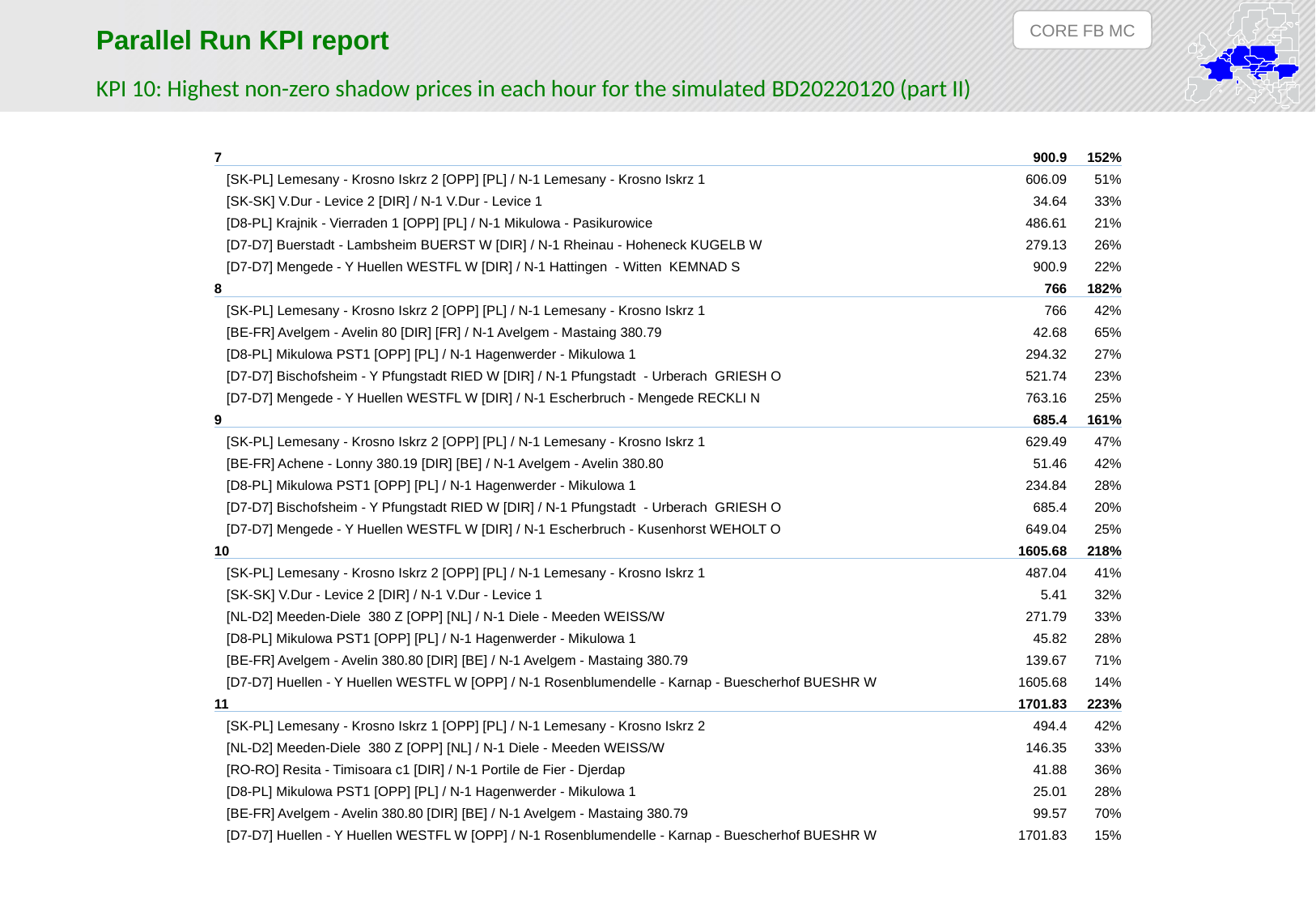

CORE FB MC
Parallel Run KPI report
KPI 10: Highest non-zero shadow prices in each hour for the simulated BD20220120 (part II)
| 7 | 900.9 | 152% |
| --- | --- | --- |
| [SK-PL] Lemesany - Krosno Iskrz 2 [OPP] [PL] / N-1 Lemesany - Krosno Iskrz 1 | 606.09 | 51% |
| [SK-SK] V.Dur - Levice 2 [DIR] / N-1 V.Dur - Levice 1 | 34.64 | 33% |
| [D8-PL] Krajnik - Vierraden 1 [OPP] [PL] / N-1 Mikulowa - Pasikurowice | 486.61 | 21% |
| [D7-D7] Buerstadt - Lambsheim BUERST W [DIR] / N-1 Rheinau - Hoheneck KUGELB W | 279.13 | 26% |
| [D7-D7] Mengede - Y Huellen WESTFL W [DIR] / N-1 Hattingen - Witten KEMNAD S | 900.9 | 22% |
| 8 | 766 | 182% |
| [SK-PL] Lemesany - Krosno Iskrz 2 [OPP] [PL] / N-1 Lemesany - Krosno Iskrz 1 | 766 | 42% |
| [BE-FR] Avelgem - Avelin 80 [DIR] [FR] / N-1 Avelgem - Mastaing 380.79 | 42.68 | 65% |
| [D8-PL] Mikulowa PST1 [OPP] [PL] / N-1 Hagenwerder - Mikulowa 1 | 294.32 | 27% |
| [D7-D7] Bischofsheim - Y Pfungstadt RIED W [DIR] / N-1 Pfungstadt - Urberach GRIESH O | 521.74 | 23% |
| [D7-D7] Mengede - Y Huellen WESTFL W [DIR] / N-1 Escherbruch - Mengede RECKLI N | 763.16 | 25% |
| 9 | 685.4 | 161% |
| [SK-PL] Lemesany - Krosno Iskrz 2 [OPP] [PL] / N-1 Lemesany - Krosno Iskrz 1 | 629.49 | 47% |
| [BE-FR] Achene - Lonny 380.19 [DIR] [BE] / N-1 Avelgem - Avelin 380.80 | 51.46 | 42% |
| [D8-PL] Mikulowa PST1 [OPP] [PL] / N-1 Hagenwerder - Mikulowa 1 | 234.84 | 28% |
| [D7-D7] Bischofsheim - Y Pfungstadt RIED W [DIR] / N-1 Pfungstadt - Urberach GRIESH O | 685.4 | 20% |
| [D7-D7] Mengede - Y Huellen WESTFL W [DIR] / N-1 Escherbruch - Kusenhorst WEHOLT O | 649.04 | 25% |
| 10 | 1605.68 | 218% |
| [SK-PL] Lemesany - Krosno Iskrz 2 [OPP] [PL] / N-1 Lemesany - Krosno Iskrz 1 | 487.04 | 41% |
| [SK-SK] V.Dur - Levice 2 [DIR] / N-1 V.Dur - Levice 1 | 5.41 | 32% |
| [NL-D2] Meeden-Diele 380 Z [OPP] [NL] / N-1 Diele - Meeden WEISS/W | 271.79 | 33% |
| [D8-PL] Mikulowa PST1 [OPP] [PL] / N-1 Hagenwerder - Mikulowa 1 | 45.82 | 28% |
| [BE-FR] Avelgem - Avelin 380.80 [DIR] [BE] / N-1 Avelgem - Mastaing 380.79 | 139.67 | 71% |
| [D7-D7] Huellen - Y Huellen WESTFL W [OPP] / N-1 Rosenblumendelle - Karnap - Buescherhof BUESHR W | 1605.68 | 14% |
| 11 | 1701.83 | 223% |
| [SK-PL] Lemesany - Krosno Iskrz 1 [OPP] [PL] / N-1 Lemesany - Krosno Iskrz 2 | 494.4 | 42% |
| [NL-D2] Meeden-Diele 380 Z [OPP] [NL] / N-1 Diele - Meeden WEISS/W | 146.35 | 33% |
| [RO-RO] Resita - Timisoara c1 [DIR] / N-1 Portile de Fier - Djerdap | 41.88 | 36% |
| [D8-PL] Mikulowa PST1 [OPP] [PL] / N-1 Hagenwerder - Mikulowa 1 | 25.01 | 28% |
| [BE-FR] Avelgem - Avelin 380.80 [DIR] [BE] / N-1 Avelgem - Mastaing 380.79 | 99.57 | 70% |
| [D7-D7] Huellen - Y Huellen WESTFL W [OPP] / N-1 Rosenblumendelle - Karnap - Buescherhof BUESHR W | 1701.83 | 15% |